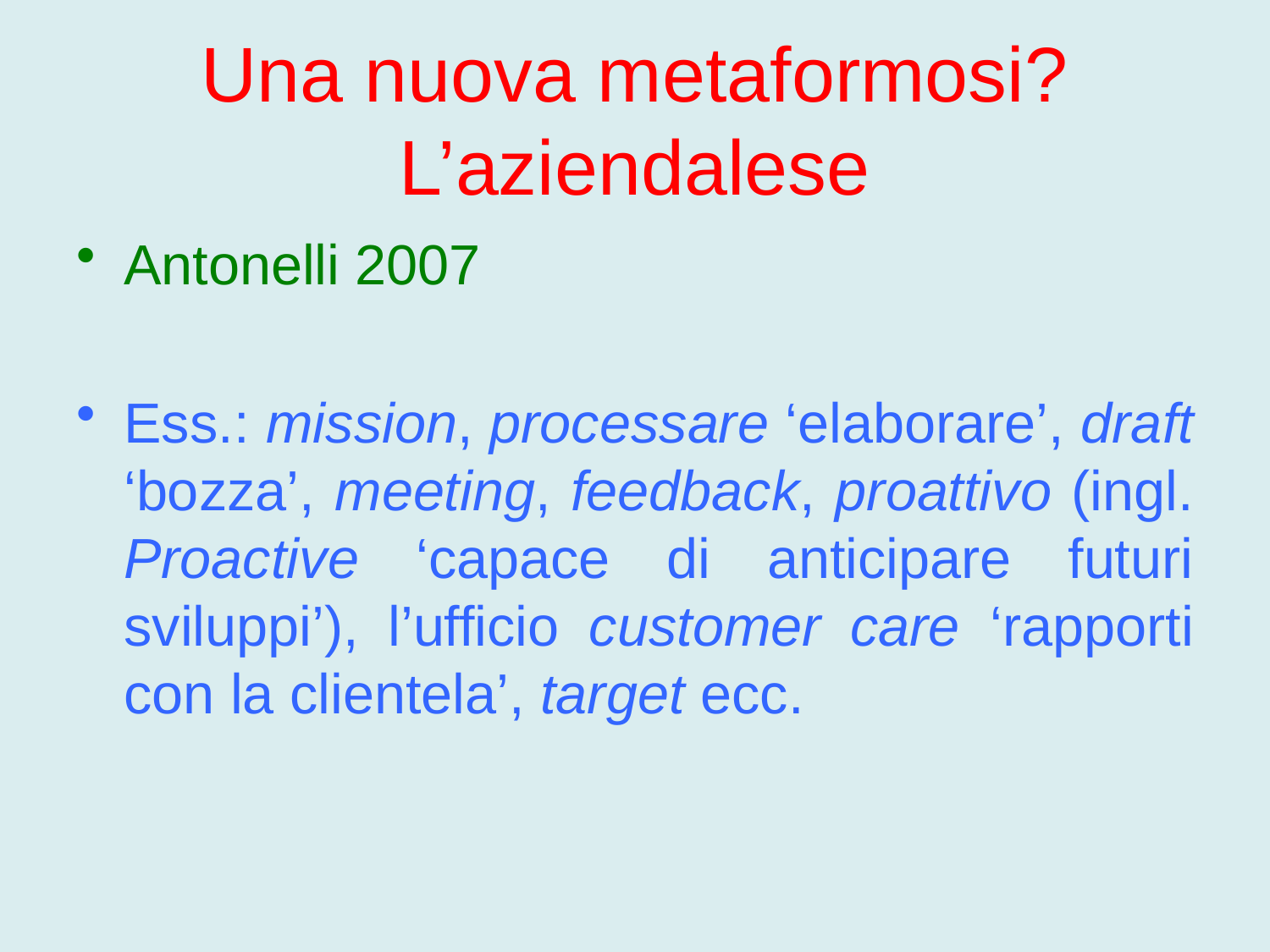

# Una nuova metaformosi? L’aziendalese
Antonelli 2007

Ess.: mission, processare ‘elaborare’, draft ‘bozza’, meeting, feedback, proattivo (ingl. Proactive ‘capace di anticipare futuri sviluppi’), l’ufficio customer care ‘rapporti con la clientela’, target ecc.